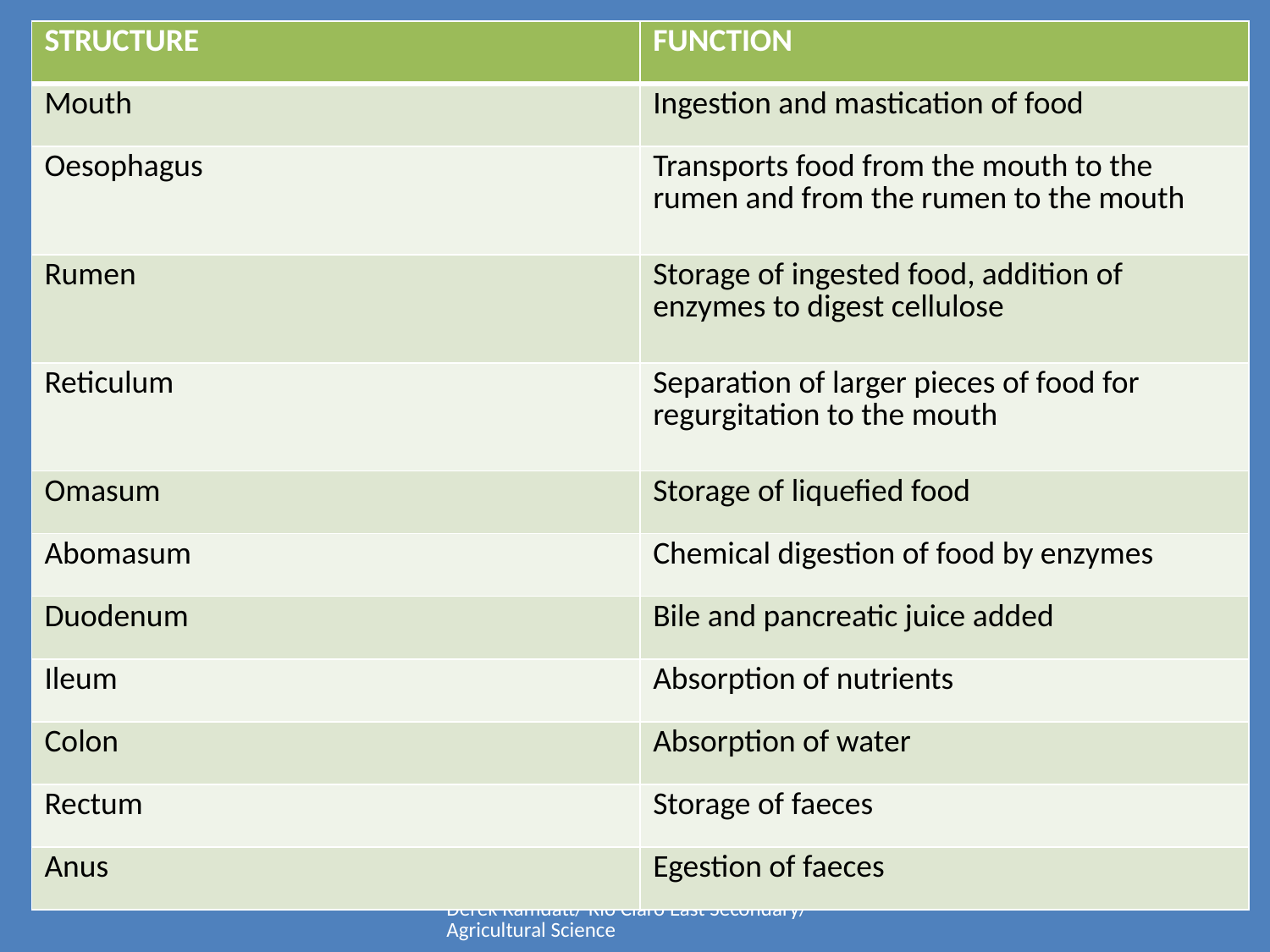

| STRUCTURE | FUNCTION |
| --- | --- |
| Mouth | Ingestion and mastication of food |
| Oesophagus | Transports food from the mouth to the rumen and from the rumen to the mouth |
| Rumen | Storage of ingested food, addition of enzymes to digest cellulose |
| Reticulum | Separation of larger pieces of food for regurgitation to the mouth |
| Omasum | Storage of liquefied food |
| Abomasum | Chemical digestion of food by enzymes |
| Duodenum | Bile and pancreatic juice added |
| Ileum | Absorption of nutrients |
| Colon | Absorption of water |
| Rectum | Storage of faeces |
| Anus | Egestion of faeces |
Derek Ramdatt/ Rio Claro East Secondary/ Agricultural Science